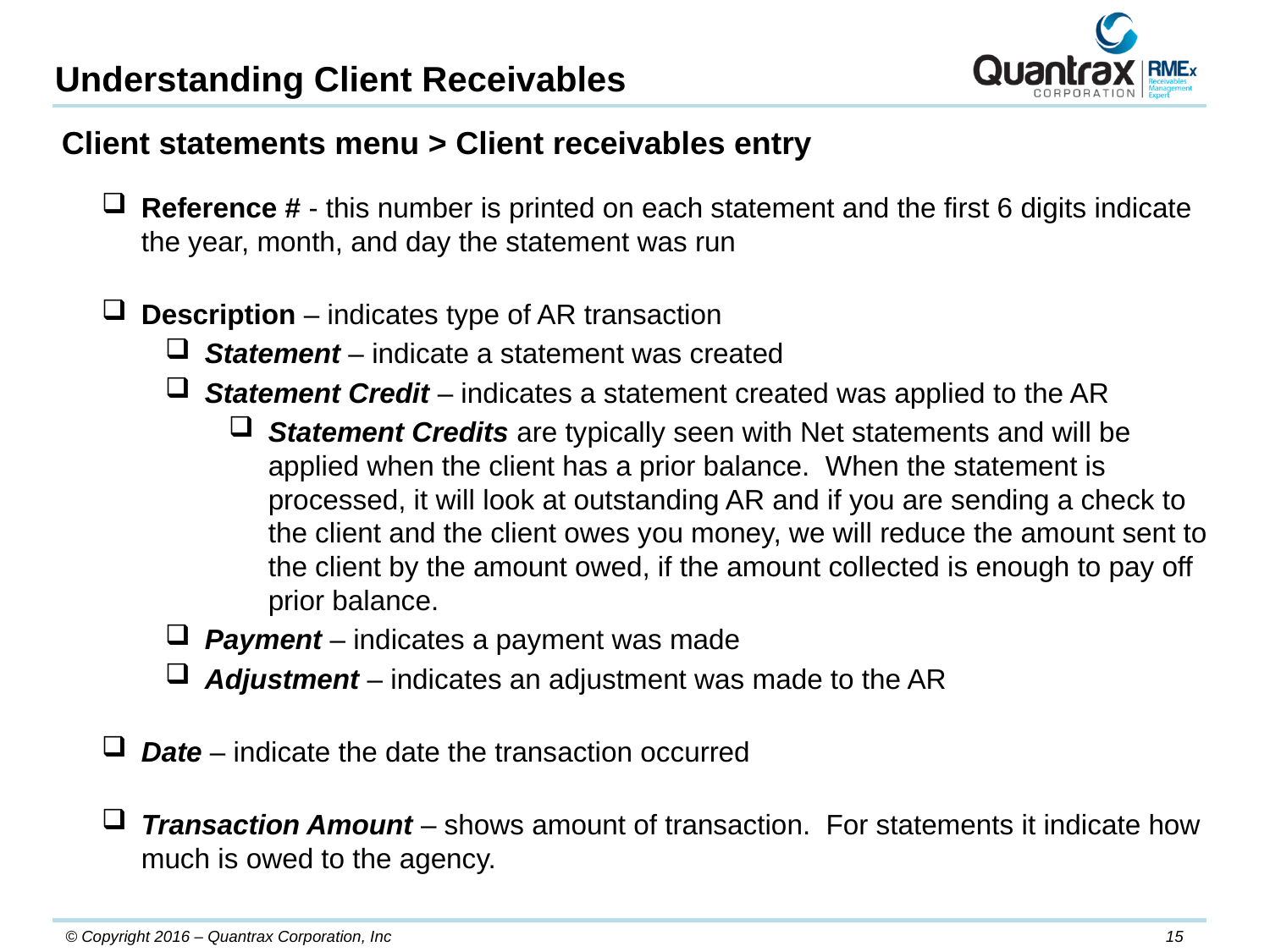

Understanding Client Receivables
Client statements menu > Client receivables entry
Reference # - this number is printed on each statement and the first 6 digits indicate the year, month, and day the statement was run
Description – indicates type of AR transaction
Statement – indicate a statement was created
Statement Credit – indicates a statement created was applied to the AR
Statement Credits are typically seen with Net statements and will be applied when the client has a prior balance.  When the statement is processed, it will look at outstanding AR and if you are sending a check to the client and the client owes you money, we will reduce the amount sent to the client by the amount owed, if the amount collected is enough to pay off prior balance.
Payment – indicates a payment was made
Adjustment – indicates an adjustment was made to the AR
Date – indicate the date the transaction occurred
Transaction Amount – shows amount of transaction.  For statements it indicate how much is owed to the agency.